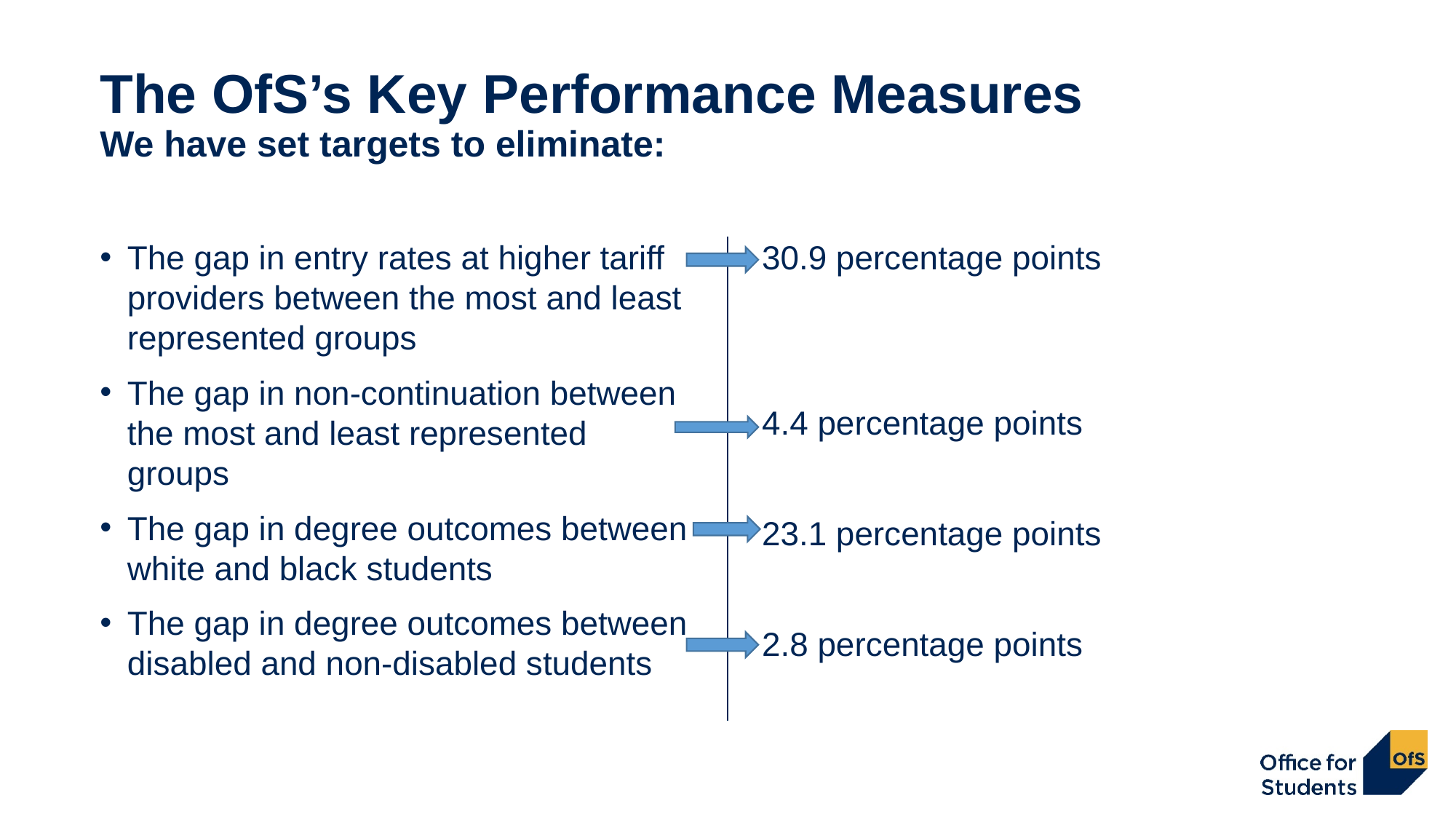

# The OfS’s Key Performance Measures We have set targets to eliminate:
The gap in entry rates at higher tariff providers between the most and least represented groups
The gap in non-continuation between the most and least represented groups
The gap in degree outcomes between white and black students
The gap in degree outcomes between disabled and non-disabled students
30.9 percentage points

4.4 percentage points

23.1 percentage points

2.8 percentage points